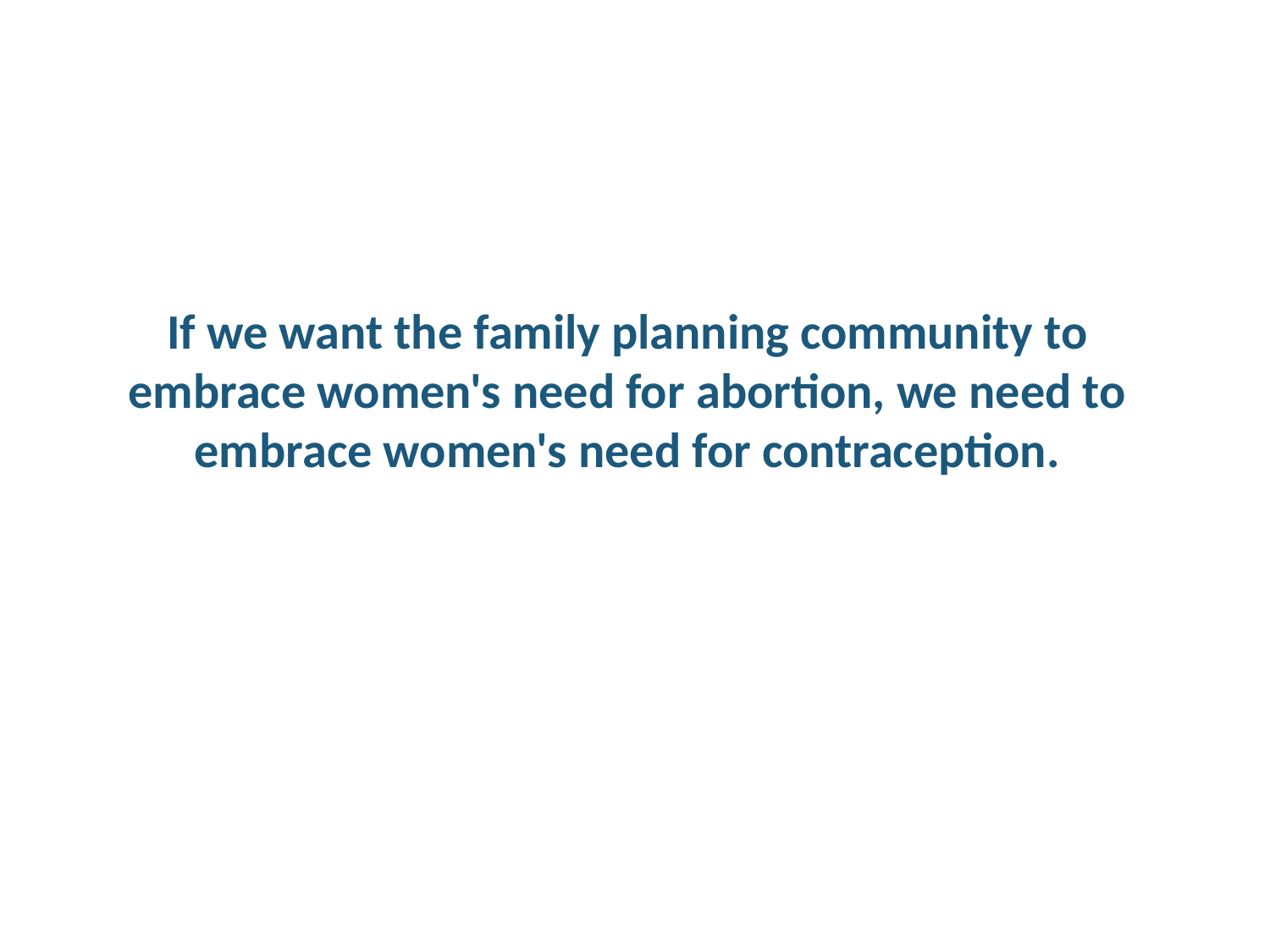

# If we want the family planning community to embrace women's need for abortion, we need to embrace women's need for contraception.